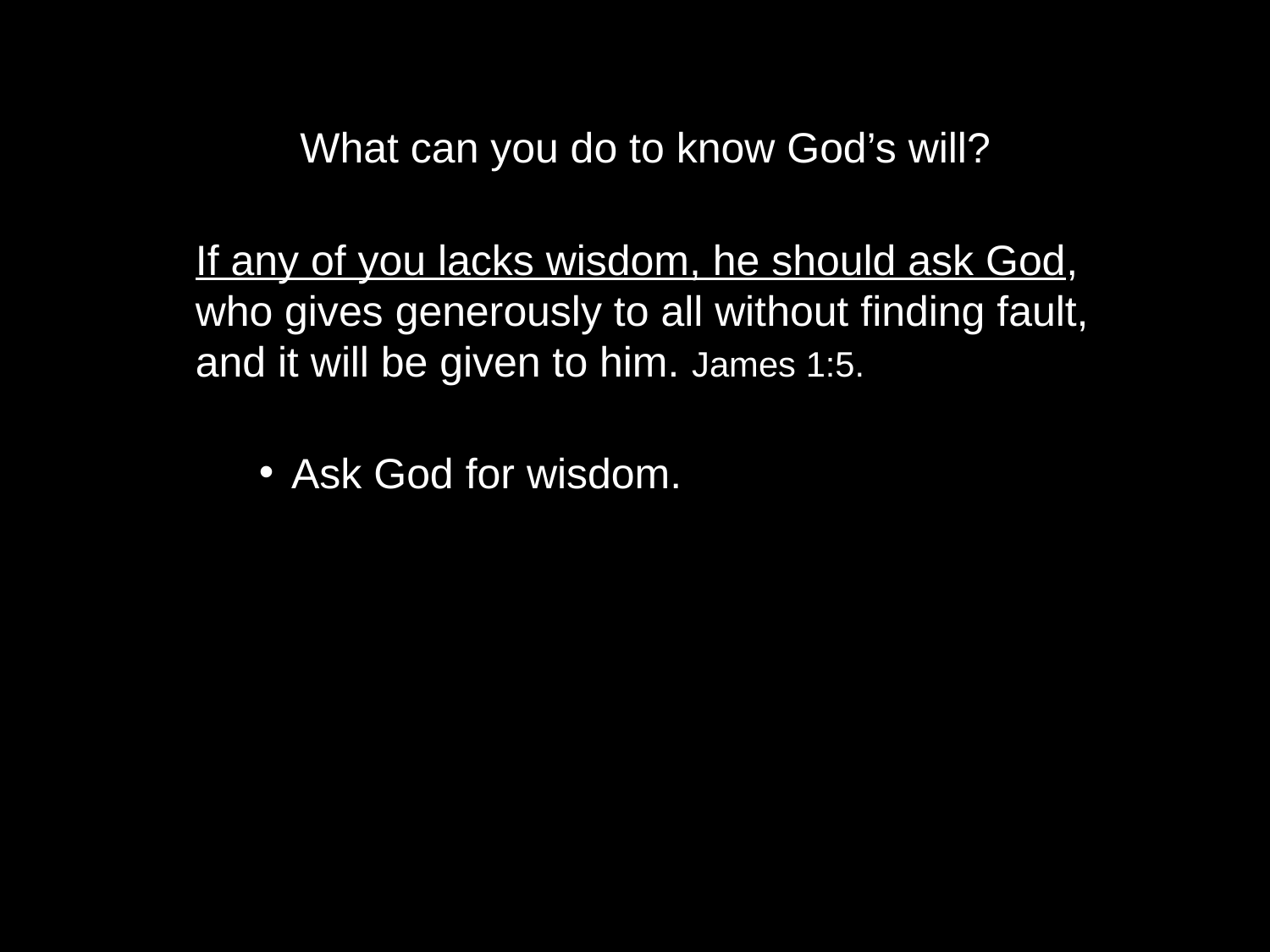

What can you do to know God’s will?

If any of you lacks wisdom, he should ask God, who gives generously to all without finding fault, and it will be given to him. James 1:5.

Ask God for wisdom.